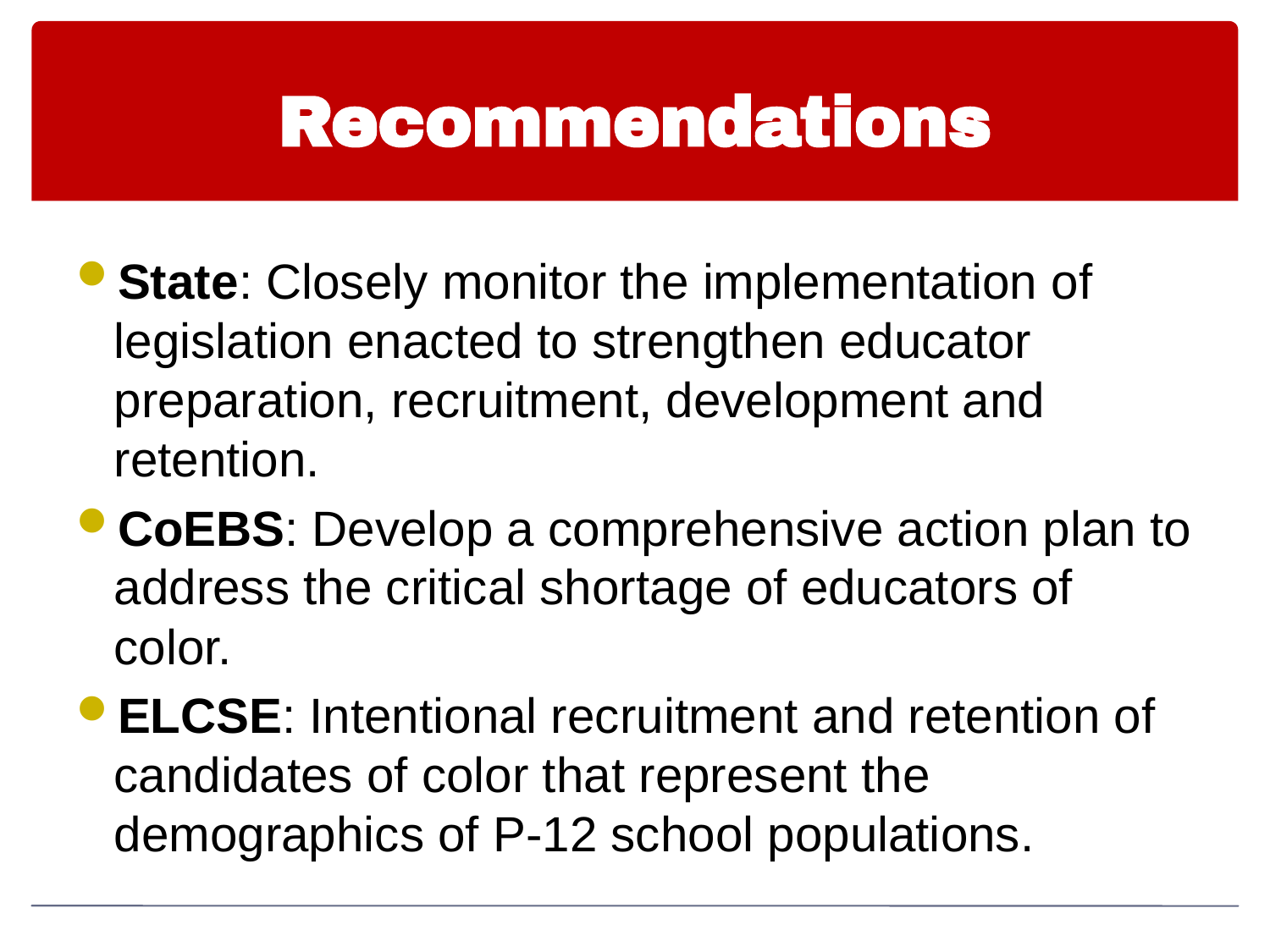

# Recommendations
State: Closely monitor the implementation of legislation enacted to strengthen educator preparation, recruitment, development and retention.
CoEBS: Develop a comprehensive action plan to address the critical shortage of educators of color.
ELCSE: Intentional recruitment and retention of candidates of color that represent the demographics of P-12 school populations.